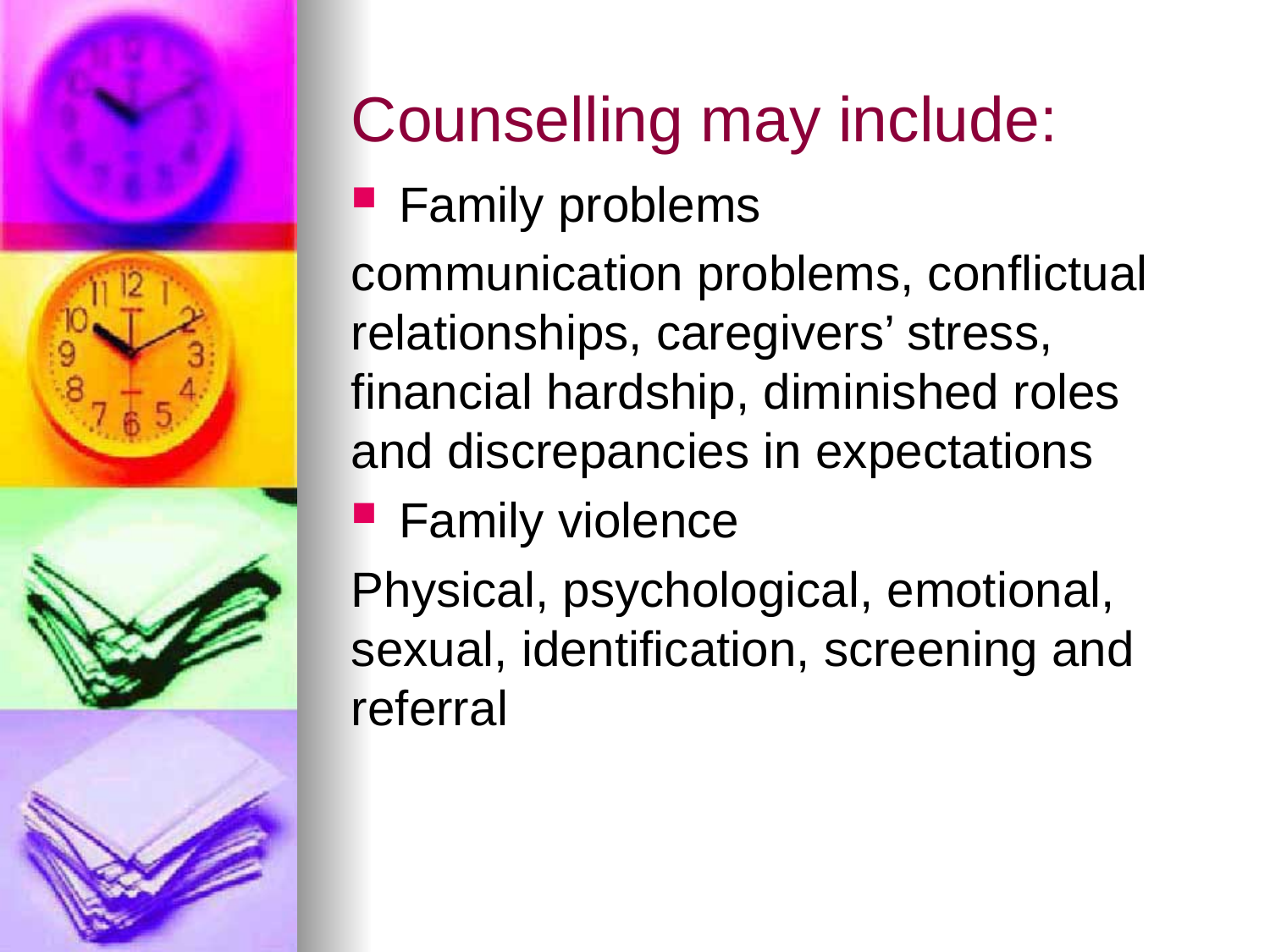

# Counselling may include:
Family problems
communication problems, conflictual relationships, caregivers’ stress, financial hardship, diminished roles and discrepancies in expectations
Family violence
Physical, psychological, emotional, sexual, identification, screening and referral